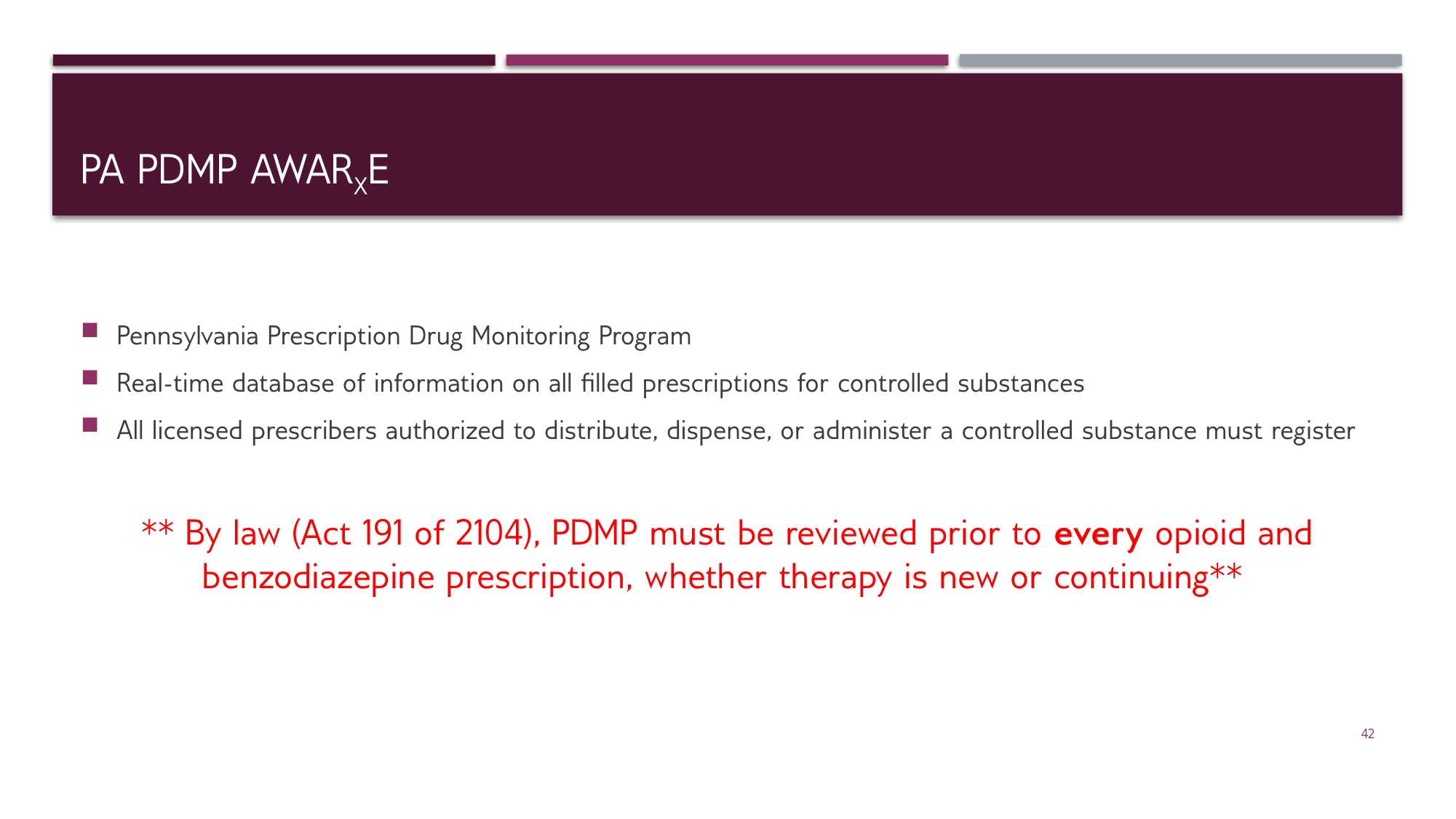

# PA PDMP Awarxe
Pennsylvania Prescription Drug Monitoring Program
Real-time database of information on all filled prescriptions for controlled substances
All licensed prescribers authorized to distribute, dispense, or administer a controlled substance must register

** By law (Act 191 of 2104), PDMP must be reviewed prior to every opioid and benzodiazepine prescription, whether therapy is new or continuing**

42